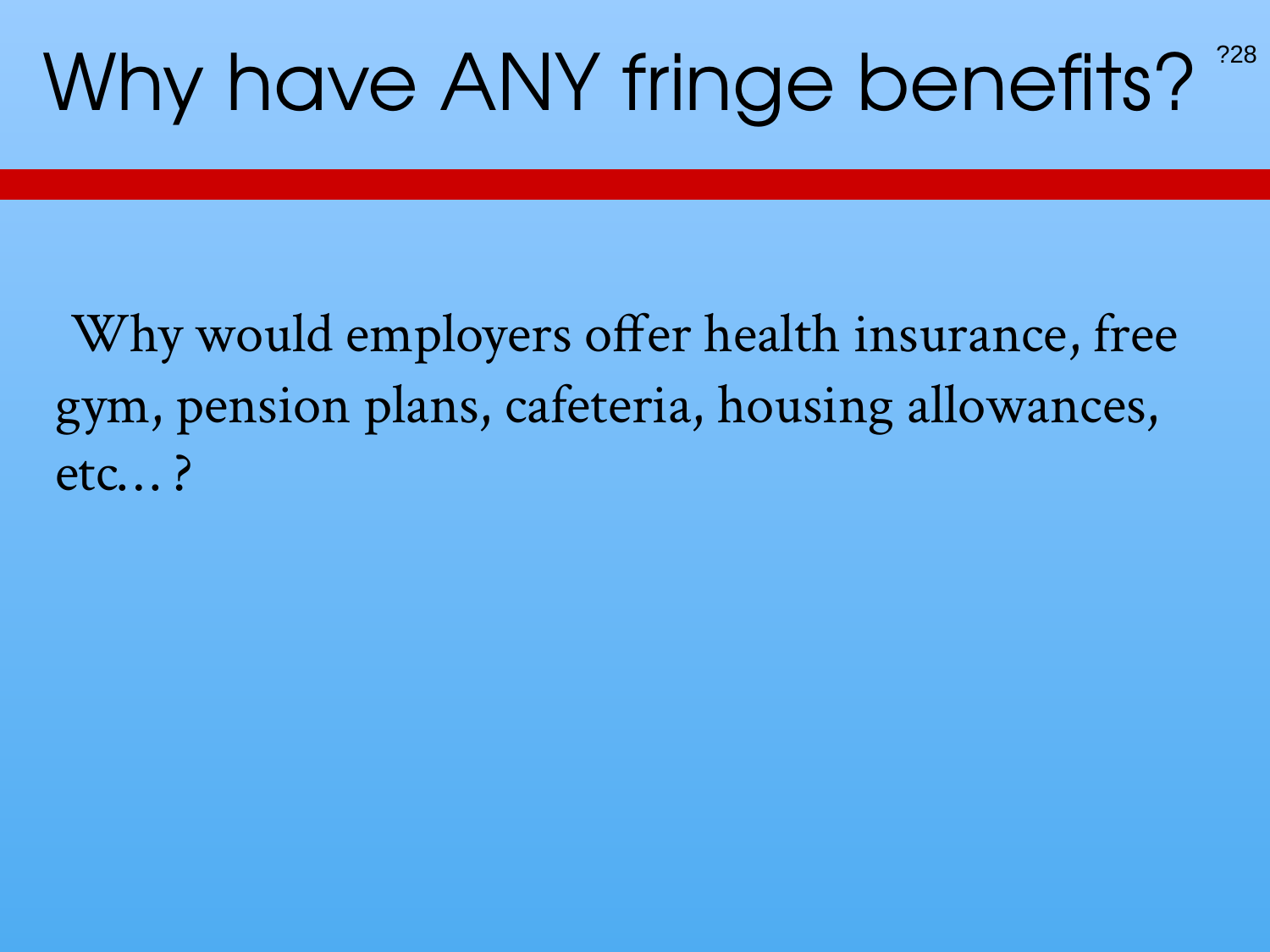

# Why have ANY fringe benefits?
?28
 Why would employers offer health insurance, free gym, pension plans, cafeteria, housing allowances, etc… ?